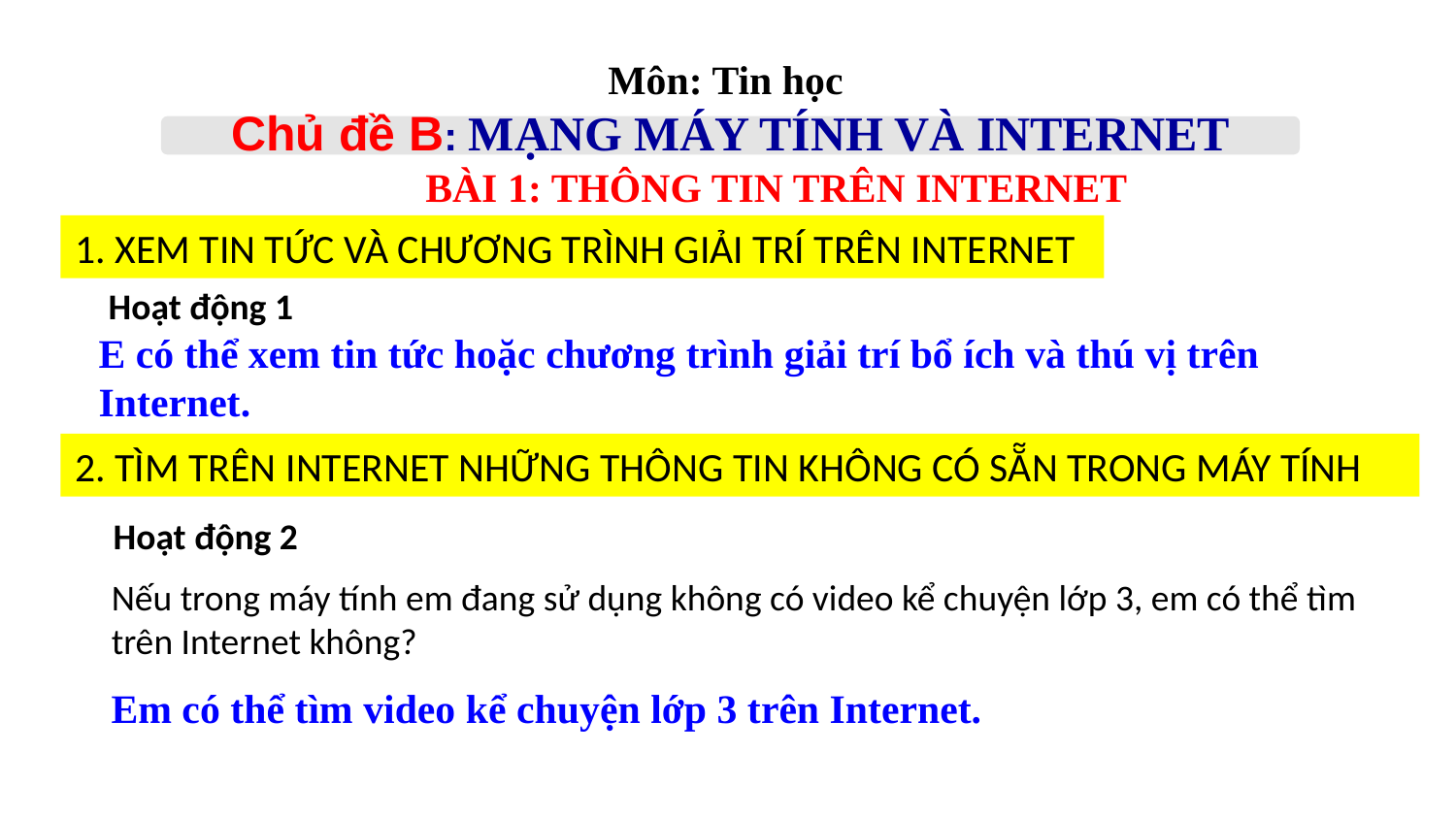

Môn: Tin học
Chủ đề B: MẠNG MÁY TÍNH VÀ INTERNET
BÀI 1: THÔNG TIN TRÊN INTERNET
1. XEM TIN TỨC VÀ CHƯƠNG TRÌNH GIẢI TRÍ TRÊN INTERNET
Hoạt động 1
E có thể xem tin tức hoặc chương trình giải trí bổ ích và thú vị trên Internet.
2. TÌM TRÊN INTERNET NHỮNG THÔNG TIN KHÔNG CÓ SẴN TRONG MÁY TÍNH
Hoạt động 2
Nếu trong máy tính em đang sử dụng không có video kể chuyện lớp 3, em có thể tìm trên Internet không?
Em có thể tìm video kể chuyện lớp 3 trên Internet.